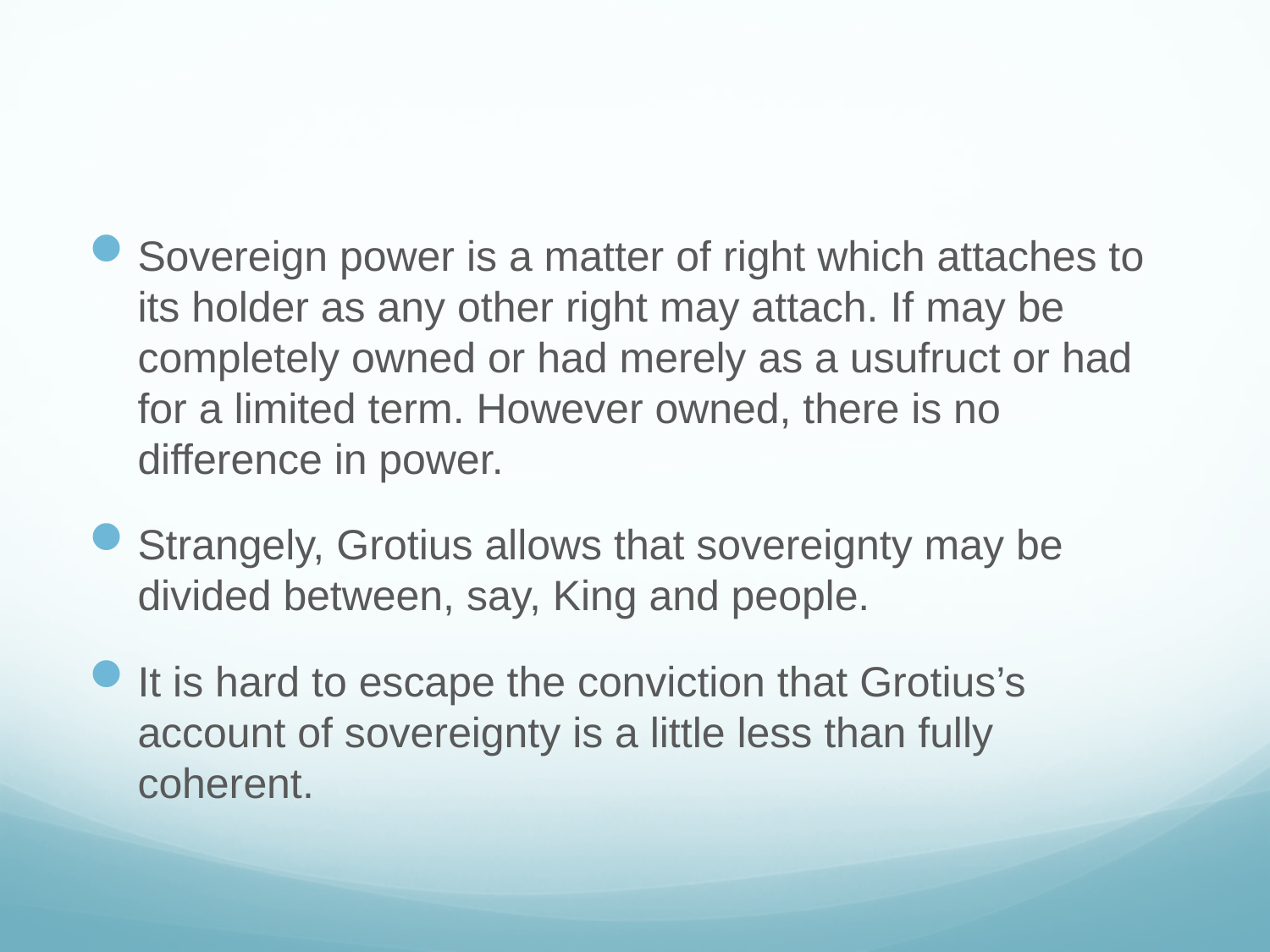

#
Sovereign power is a matter of right which attaches to its holder as any other right may attach. If may be completely owned or had merely as a usufruct or had for a limited term. However owned, there is no difference in power.
Strangely, Grotius allows that sovereignty may be divided between, say, King and people.
It is hard to escape the conviction that Grotius’s account of sovereignty is a little less than fully coherent.